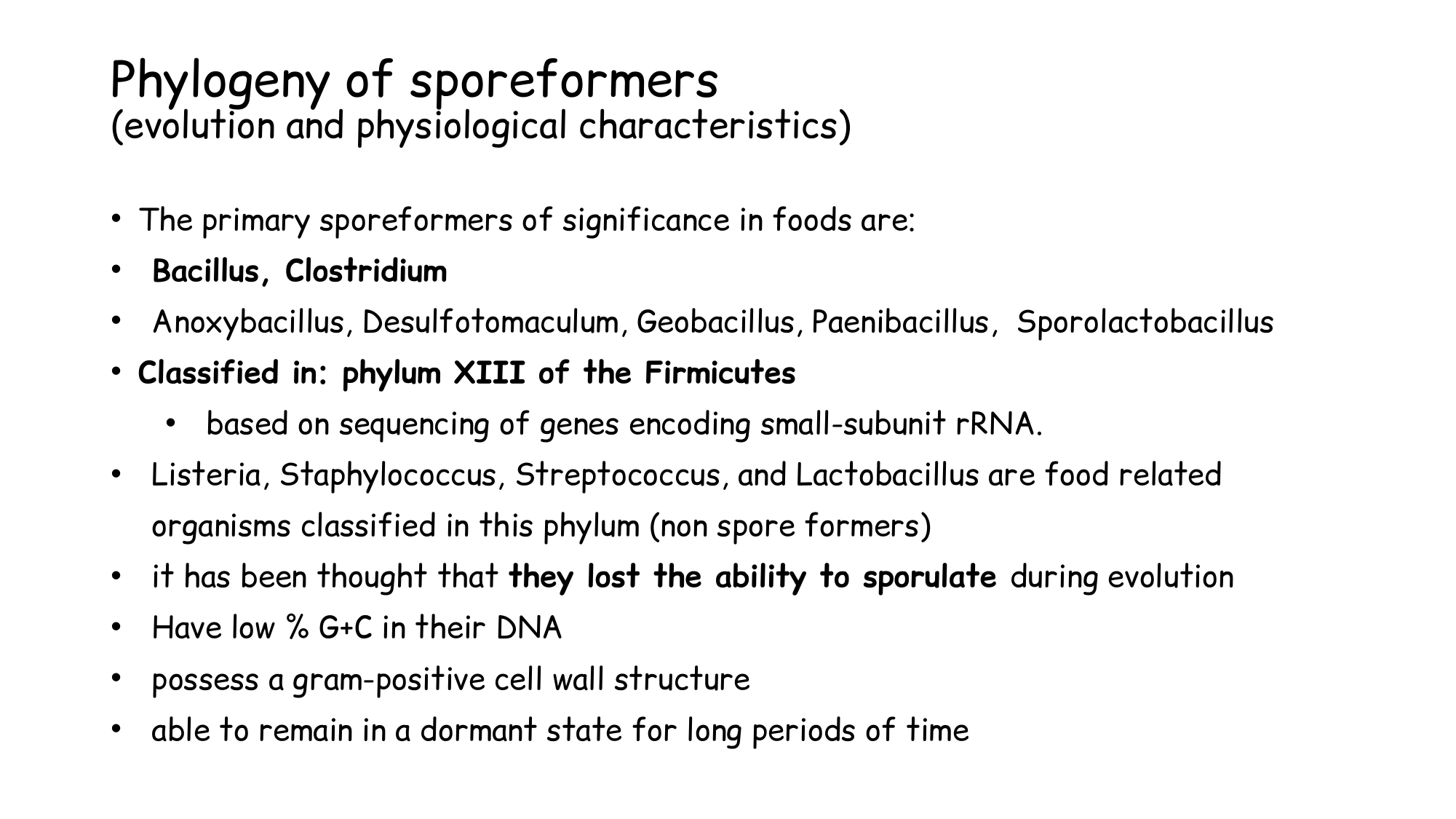

# Phylogeny of sporeformers (evolution and physiological characteristics)
The primary sporeformers of significance in foods are:
Bacillus, Clostridium
Anoxybacillus, Desulfotomaculum, Geobacillus, Paenibacillus,  Sporolactobacillus
Classified in: phylum XIII of the Firmicutes
based on sequencing of genes encoding small-subunit rRNA.
Listeria, Staphylococcus, Streptococcus, and Lactobacillus are food related organisms classified in this phylum (non spore formers)
it has been thought that they lost the ability to sporulate during evolution
Have low % G+C in their DNA
possess a gram-positive cell wall structure
able to remain in a dormant state for long periods of time